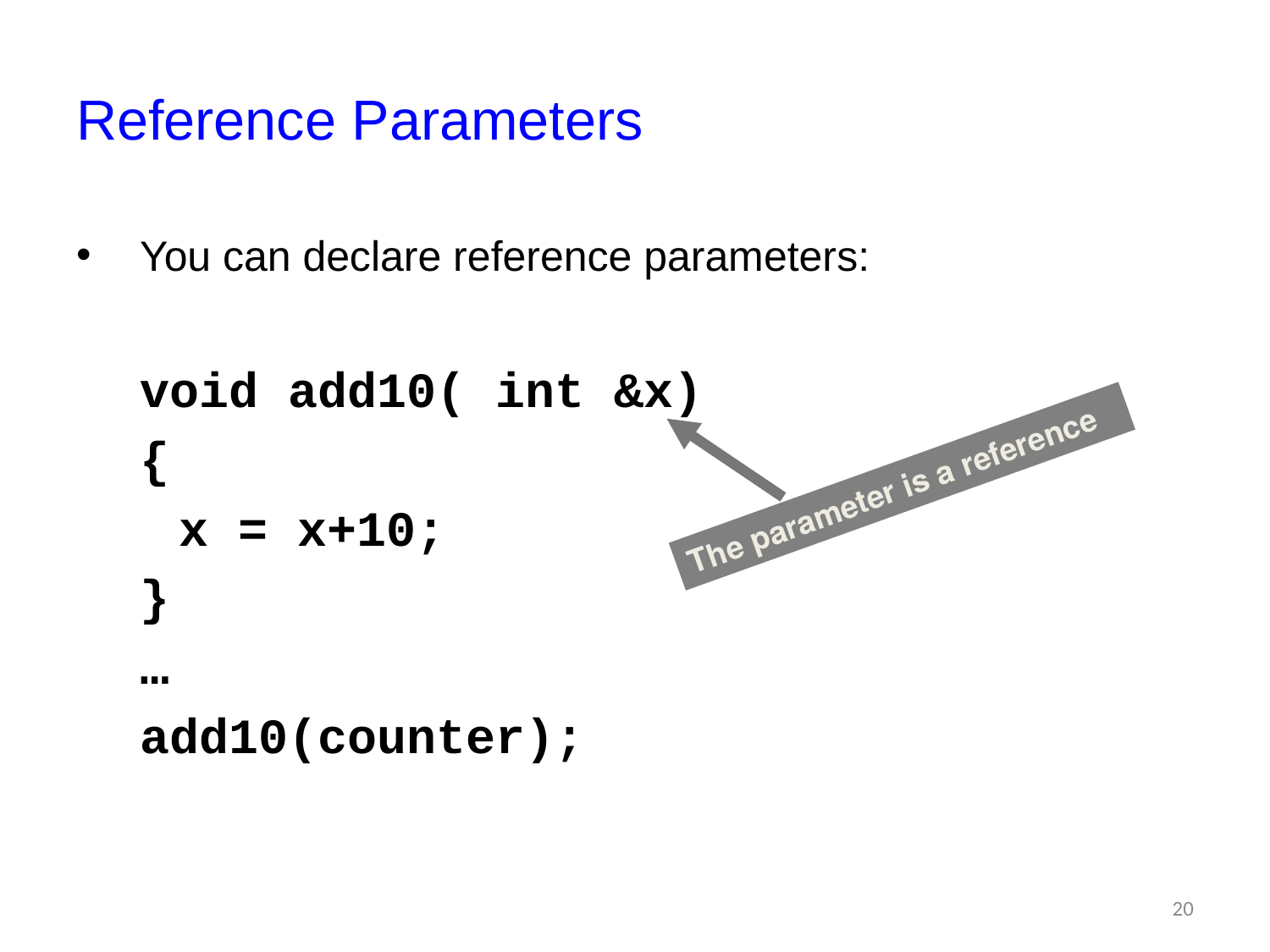

# Reference Parameters
You can declare reference parameters:

void add10( int &x)
{
	x = x+10;
}
…
add10(counter);

The parameter is a reference
20